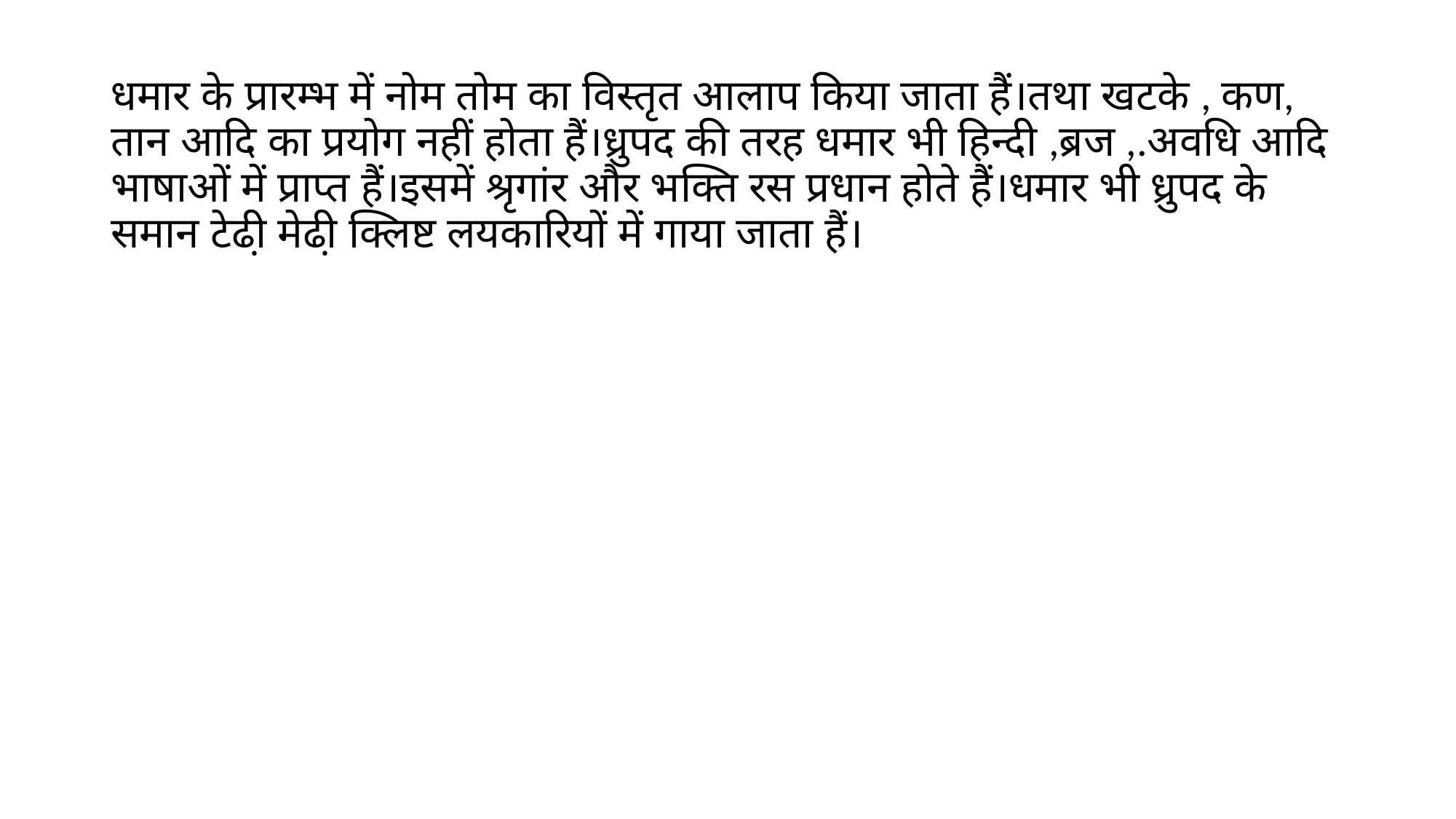

धमार के प्रारम्भ में नोम तोम का विस्तृत आलाप किया जाता हैं।तथा खटके , कण, तान आदि का प्रयोग नहीं होता हैं।ध्रुपद की तरह धमार भी हिन्दी ,ब्रज ,.अवधि आदि भाषाओं में प्राप्त हैं।इसमें श्रृगांर और भक्ति रस प्रधान होते हैं।धमार भी ध्रुपद के समान टेढी़ मेढी़ क्लिष्ट लयकारियों में गाया जाता हैं।